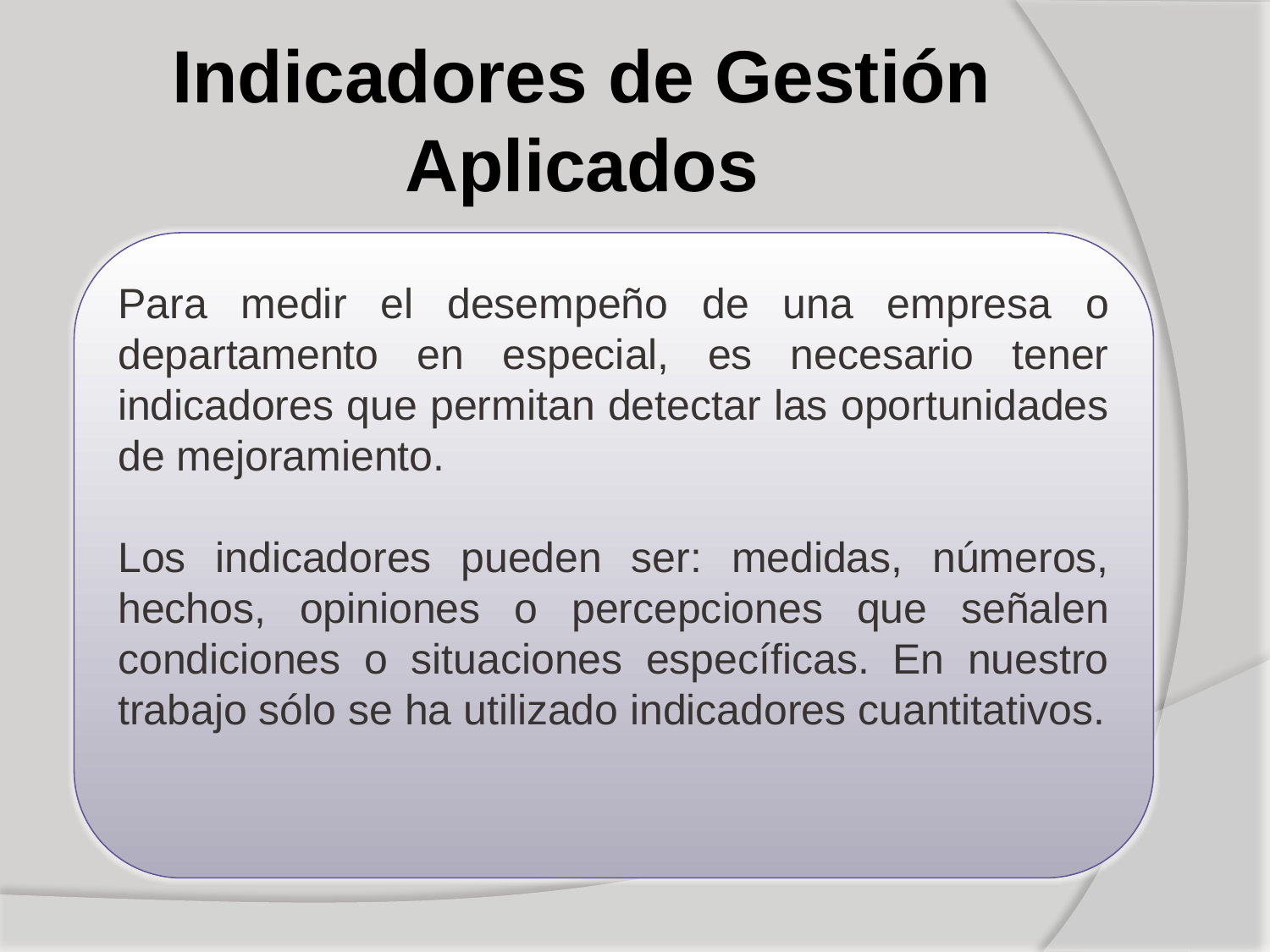

# Indicadores de Gestión Aplicados

Para medir el desempeño de una empresa o departamento en especial, es necesario tener indicadores que permitan detectar las oportunidades de mejoramiento.

Los indicadores pueden ser: medidas, números, hechos, opiniones o percepciones que señalen condiciones o situaciones específicas. En nuestro trabajo sólo se ha utilizado indicadores cuantitativos.